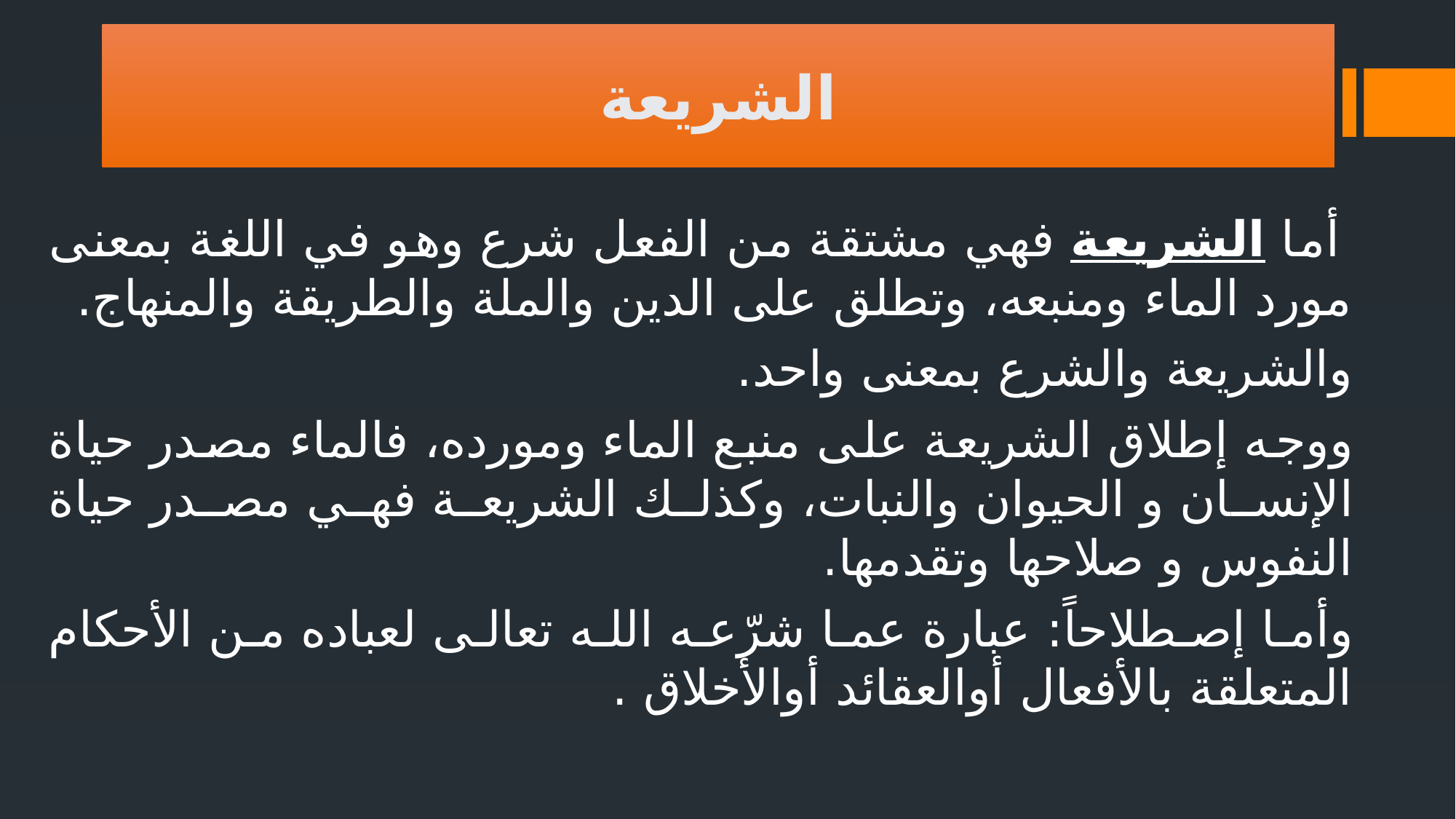

الشريعة
 أما الشريعة فهي مشتقة من الفعل شرع وهو في اللغة بمعنى مورد الماء ومنبعه، وتطلق على الدين والملة والطريقة والمنهاج.
والشريعة والشرع بمعنى واحد.
ووجه إطلاق الشريعة على منبع الماء ومورده، فالماء مصدر حياة الإنسان و الحيوان والنبات، وكذلك الشريعة فهي مصدر حياة النفوس و صلاحها وتقدمها.
وأما إصطلاحاً: عبارة عما شرّعه الله تعالى لعباده من الأحكام المتعلقة بالأفعال أوالعقائد أوالأخلاق .